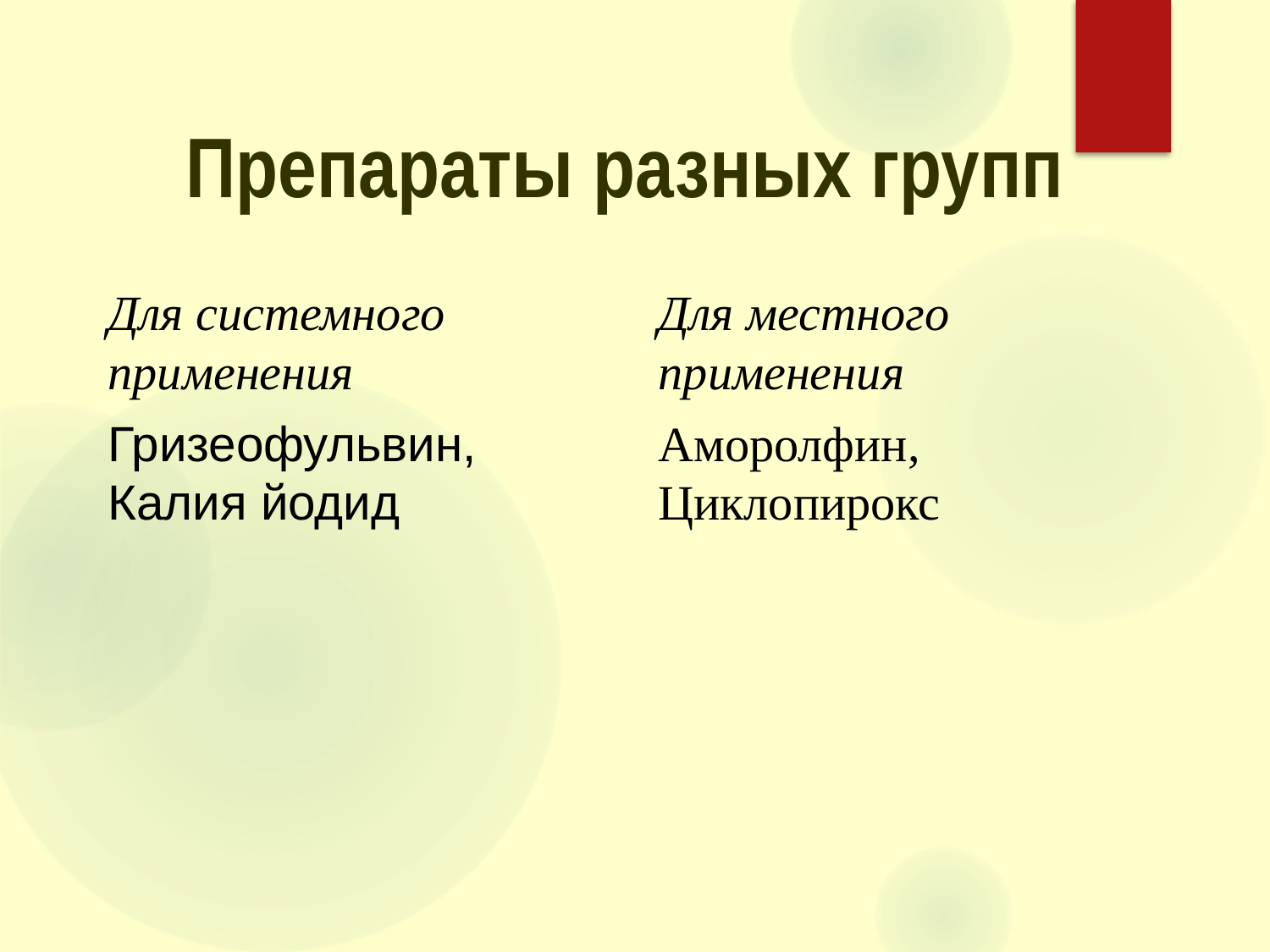

Препараты разных групп
Для системного применения
Гризеофульвин, Калия йодид
Для местного применения
Аморолфин, Циклопирокс